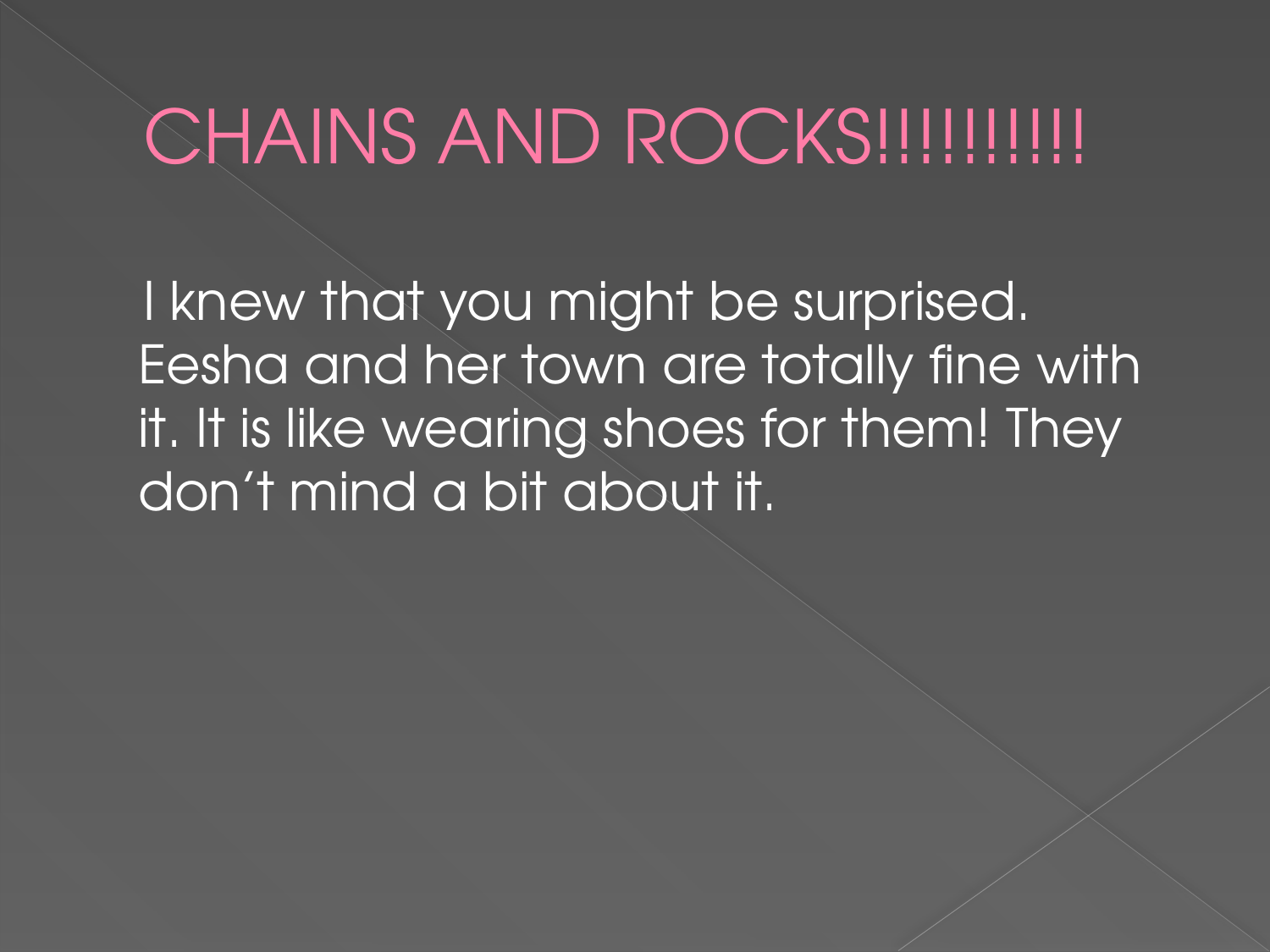

# CHAINS AND ROCKS!!!!!!!!!!
    I knew that you might be surprised. Eesha and her town are totally fine with it. It is like wearing shoes for them! They don’t mind a bit about it.